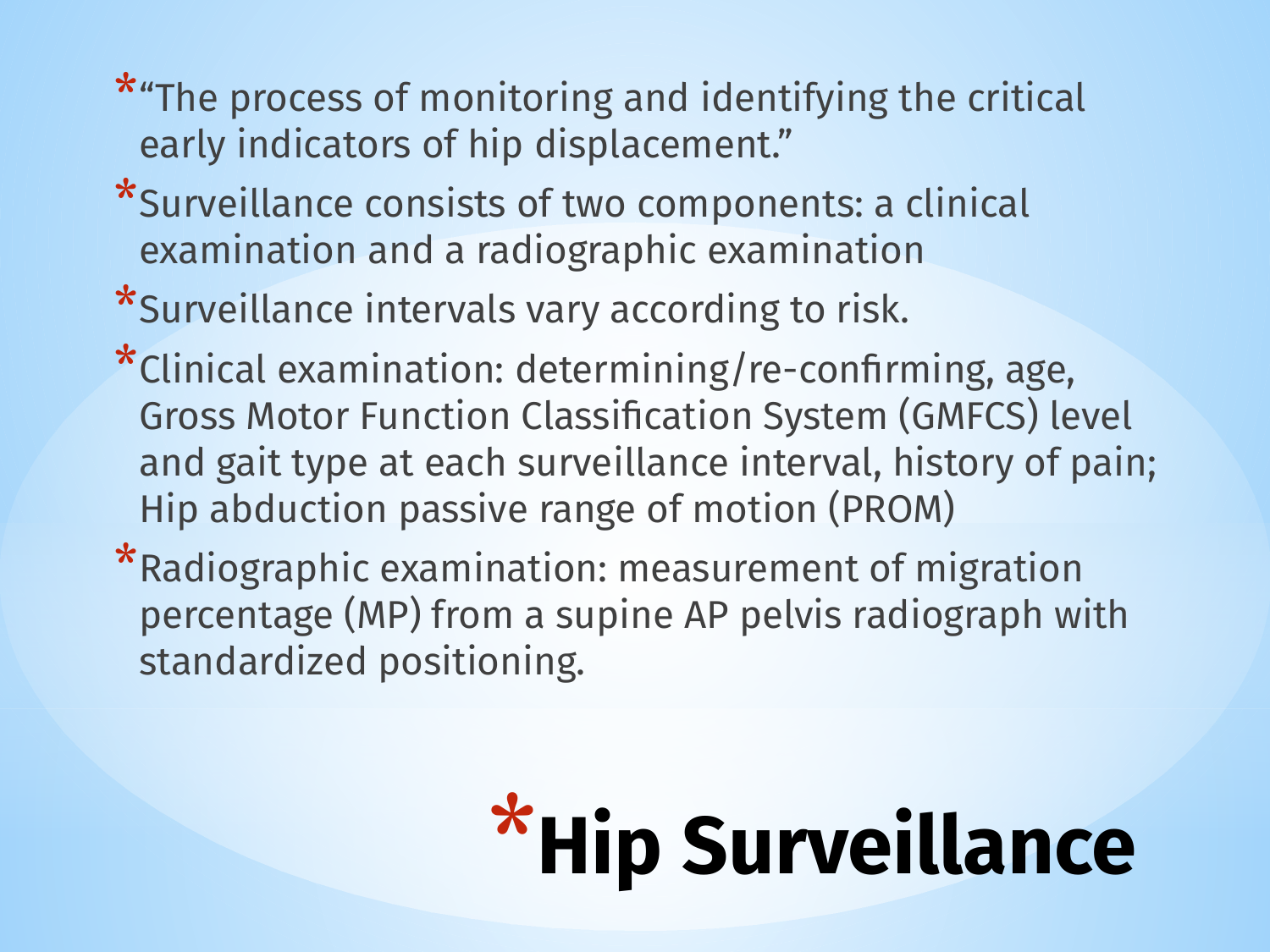

“The process of monitoring and identifying the critical early indicators of hip displacement.”
Surveillance consists of two components: a clinical examination and a radiographic examination
Surveillance intervals vary according to risk.
Clinical examination: determining/re-confirming, age, Gross Motor Function Classification System (GMFCS) level and gait type at each surveillance interval, history of pain; Hip abduction passive range of motion (PROM)
Radiographic examination: measurement of migration percentage (MP) from a supine AP pelvis radiograph with standardized positioning.
# Hip Surveillance